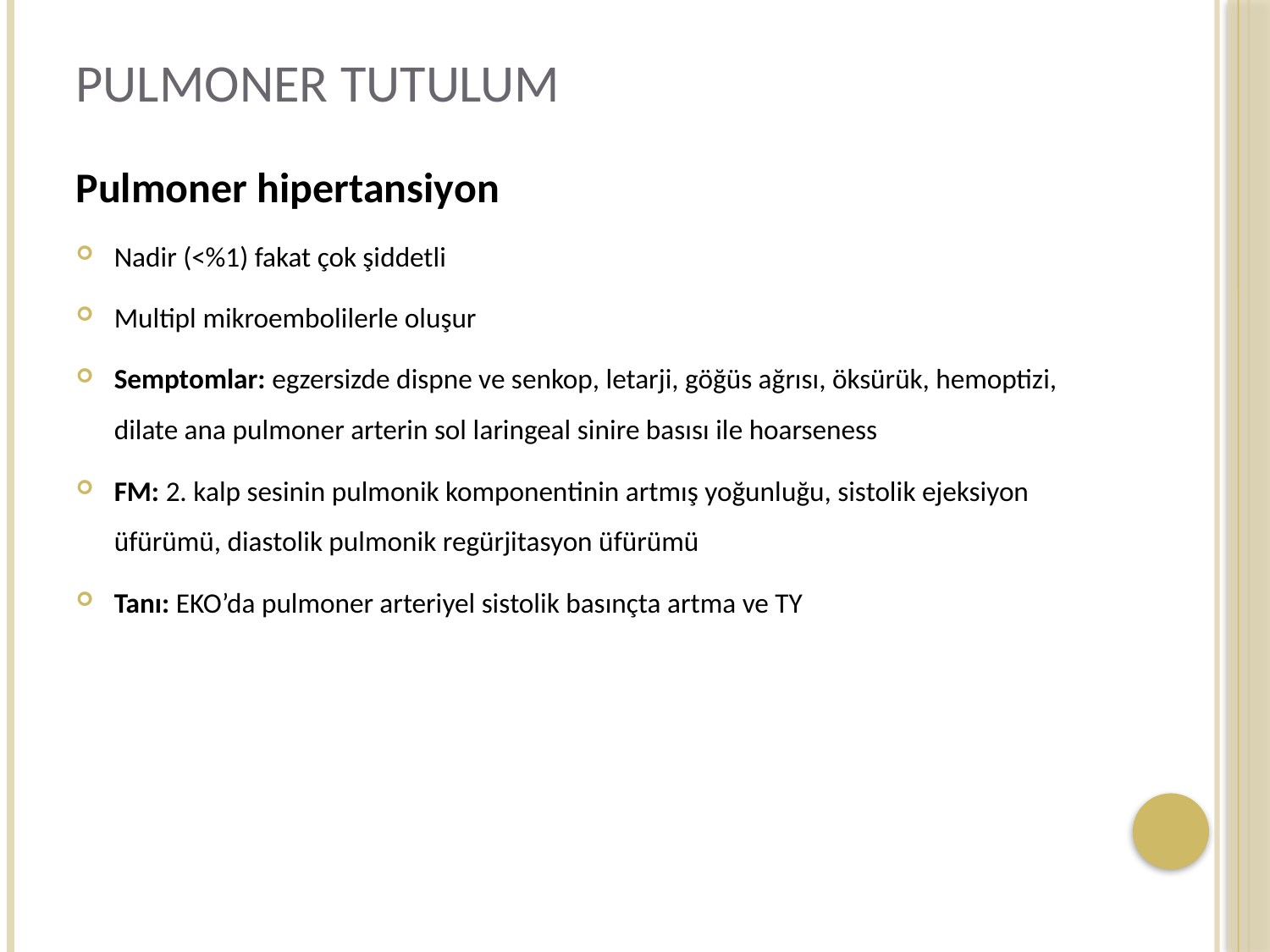

# Pulmoner tutulum
Pulmoner hipertansiyon
Nadir (<%1) fakat çok şiddetli
Multipl mikroembolilerle oluşur
Semptomlar: egzersizde dispne ve senkop, letarji, göğüs ağrısı, öksürük, hemoptizi, dilate ana pulmoner arterin sol laringeal sinire basısı ile hoarseness
FM: 2. kalp sesinin pulmonik komponentinin artmış yoğunluğu, sistolik ejeksiyon üfürümü, diastolik pulmonik regürjitasyon üfürümü
Tanı: EKO’da pulmoner arteriyel sistolik basınçta artma ve TY